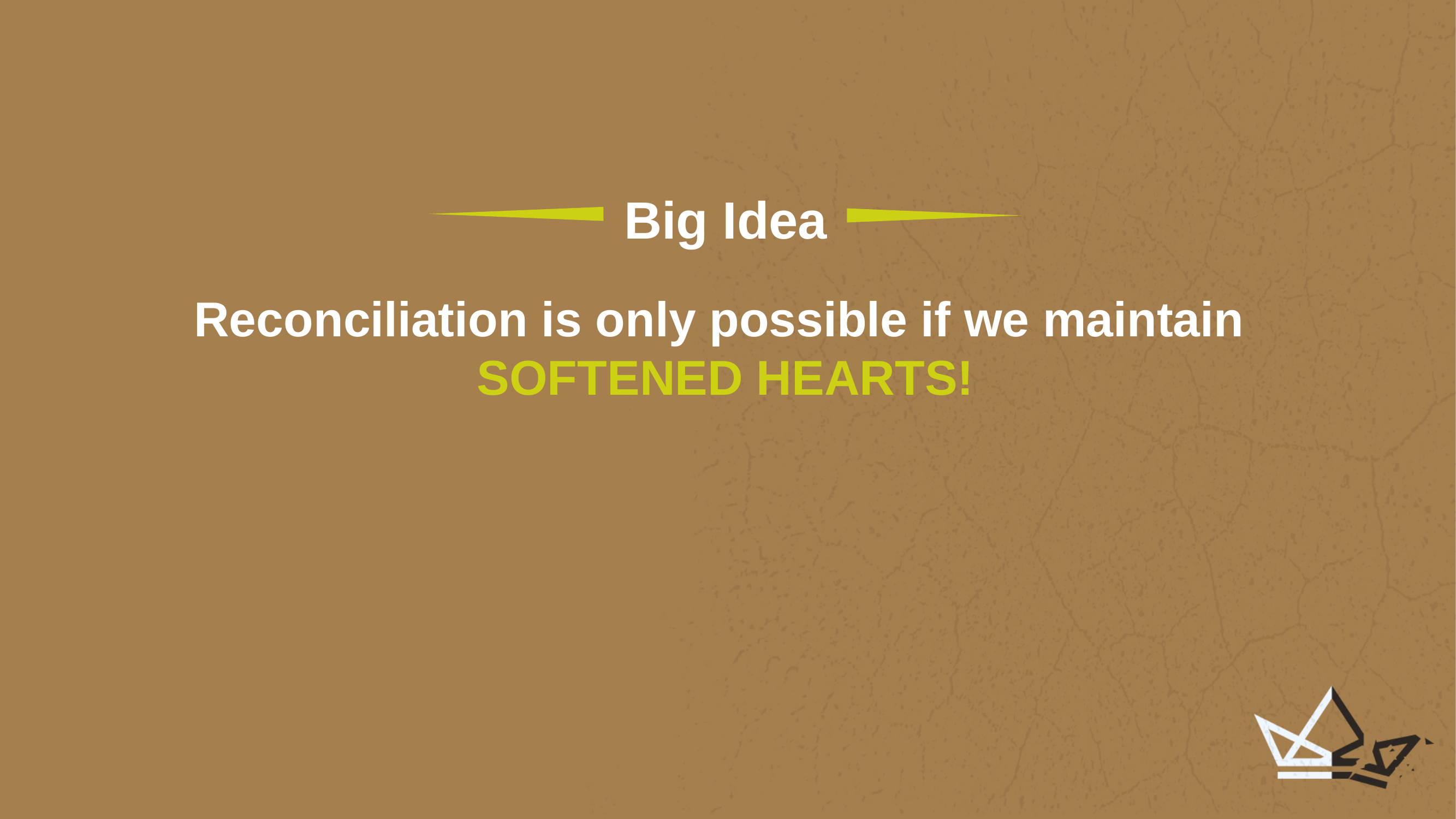

Big Idea

Reconciliation is only possible if we maintain
SOFTENED HEARTS!